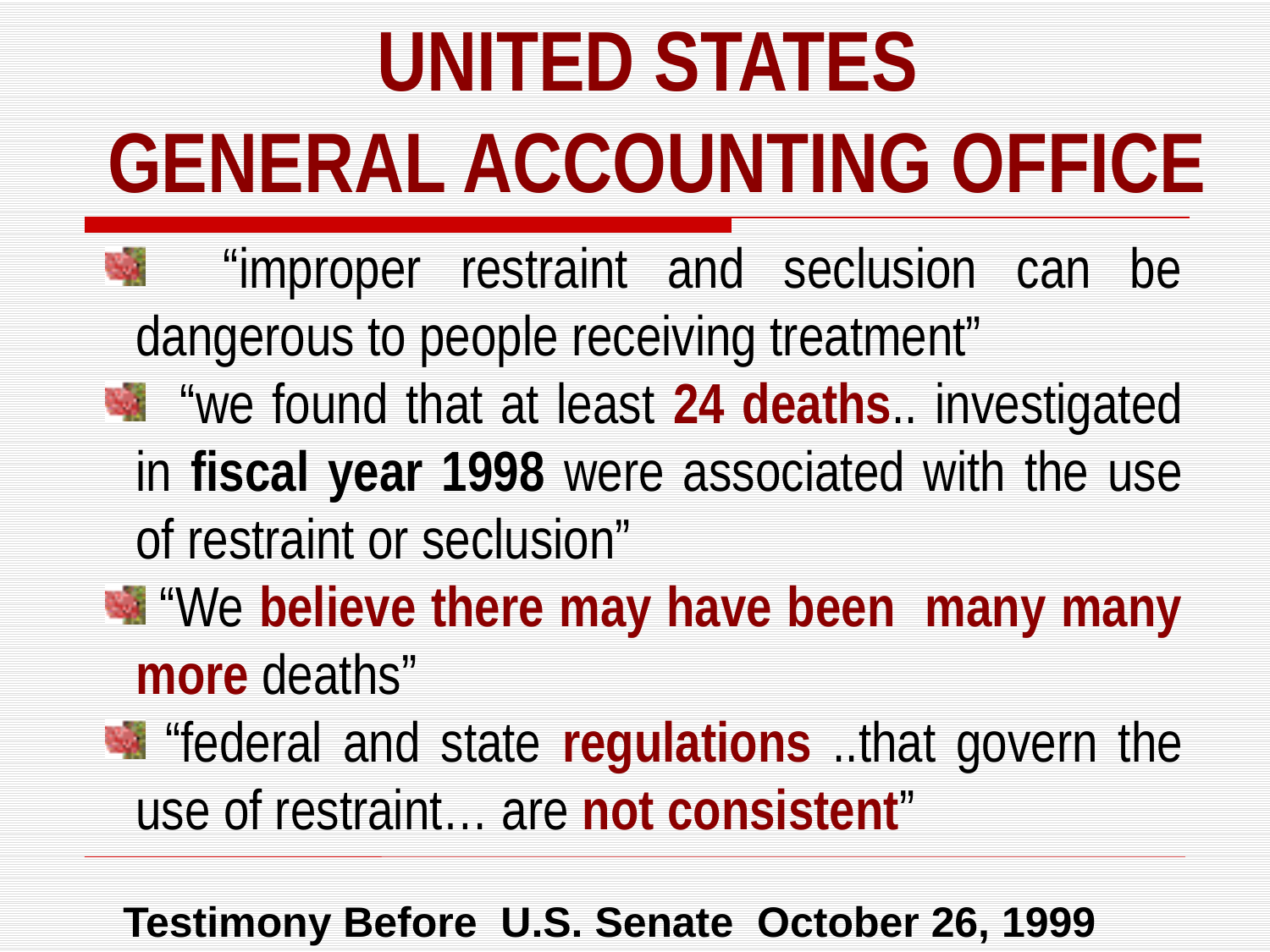

United States
General Accounting Office

  “improper restraint and seclusion can be dangerous to people receiving treatment”
  “we found that at least 24 deaths.. investigated in fiscal year 1998 were associated with the use of restraint or seclusion”
 “We believe there may have been  many many more deaths”
 “federal and state regulations ..that govern the use of restraint… are not consistent”

Testimony Before  U.S. Senate  October 26, 1999